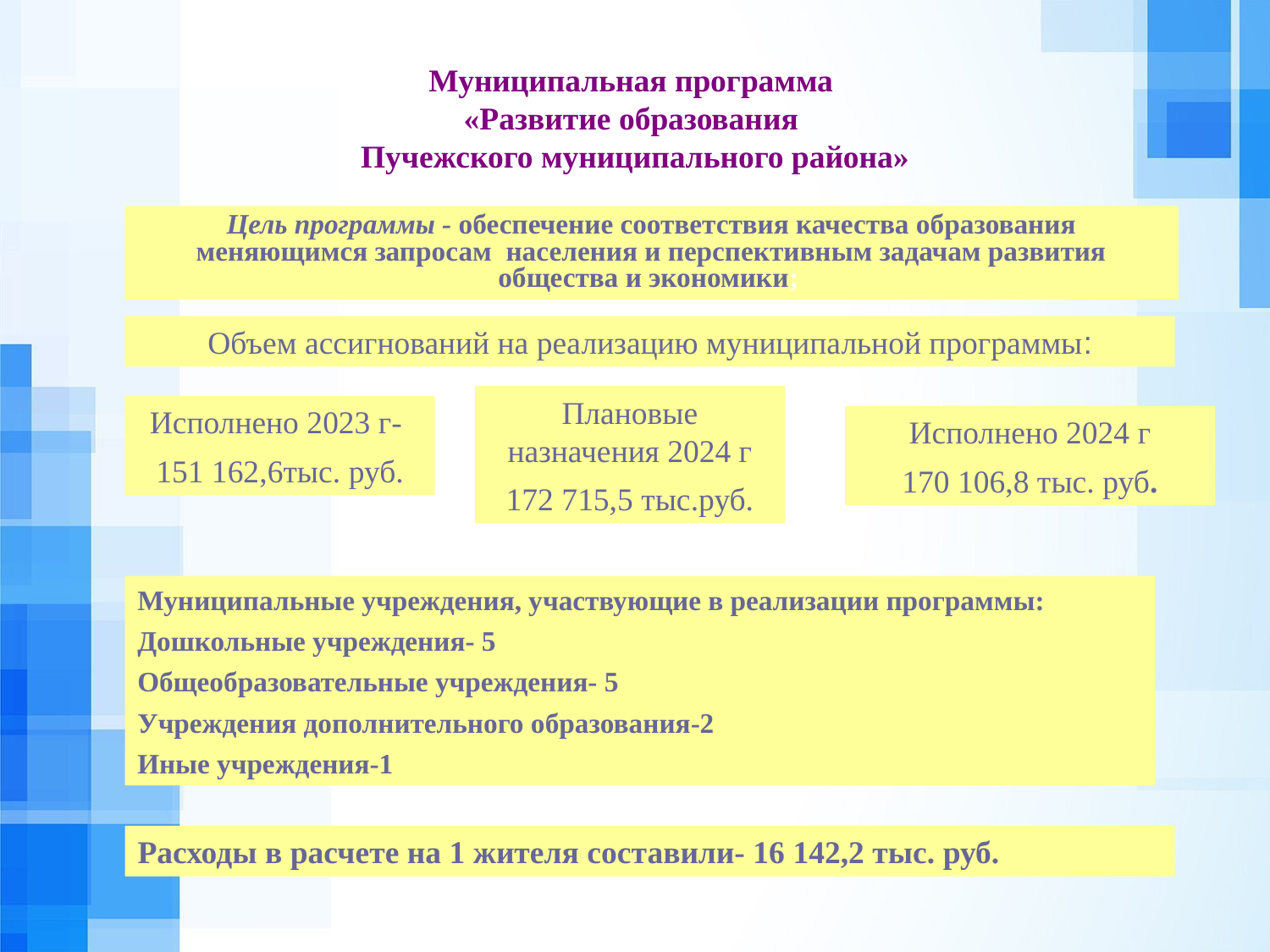

Муниципальная программа
«Развитие образования
Пучежского муниципального района»
Цель программы - обеспечение соответствия качества образования меняющимся запросам  населения и перспективным задачам развития общества и экономики;

Объем ассигнований на реализацию муниципальной программы:
Плановые назначения 2024 г
172 715,5 тыс.руб.
Исполнено 2023 г-
151 162,6тыс. руб.
Исполнено 2024 г
170 106,8 тыс. руб.
Муниципальные учреждения, участвующие в реализации программы:
Дошкольные учреждения- 5
Общеобразовательные учреждения- 5
Учреждения дополнительного образования-2
Иные учреждения-1
Расходы в расчете на 1 жителя составили- 16 142,2 тыс. руб.